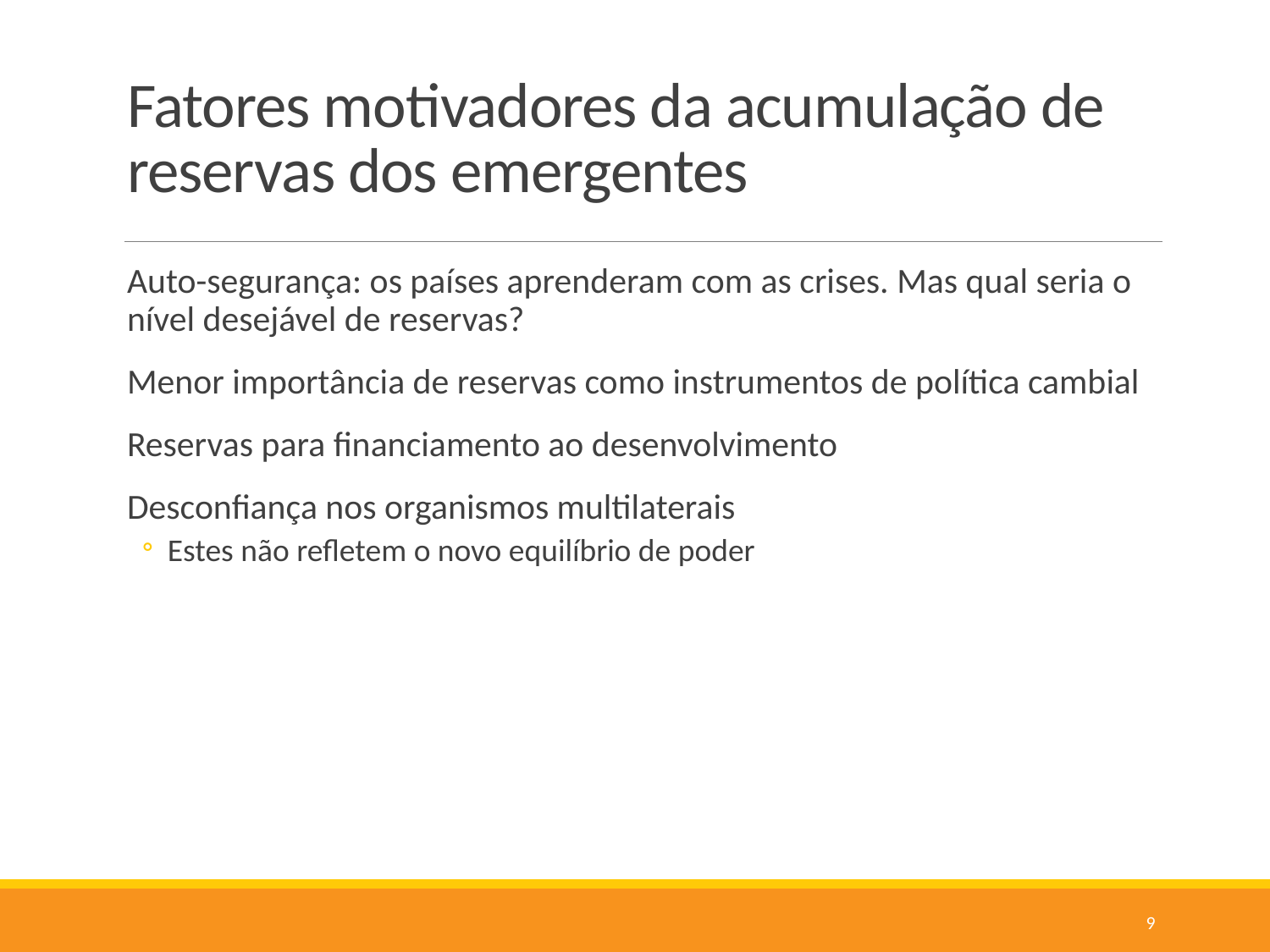

# Fatores motivadores da acumulação de reservas dos emergentes
Auto-segurança: os países aprenderam com as crises. Mas qual seria o nível desejável de reservas?
Menor importância de reservas como instrumentos de política cambial
Reservas para financiamento ao desenvolvimento
Desconfiança nos organismos multilaterais
Estes não refletem o novo equilíbrio de poder

9